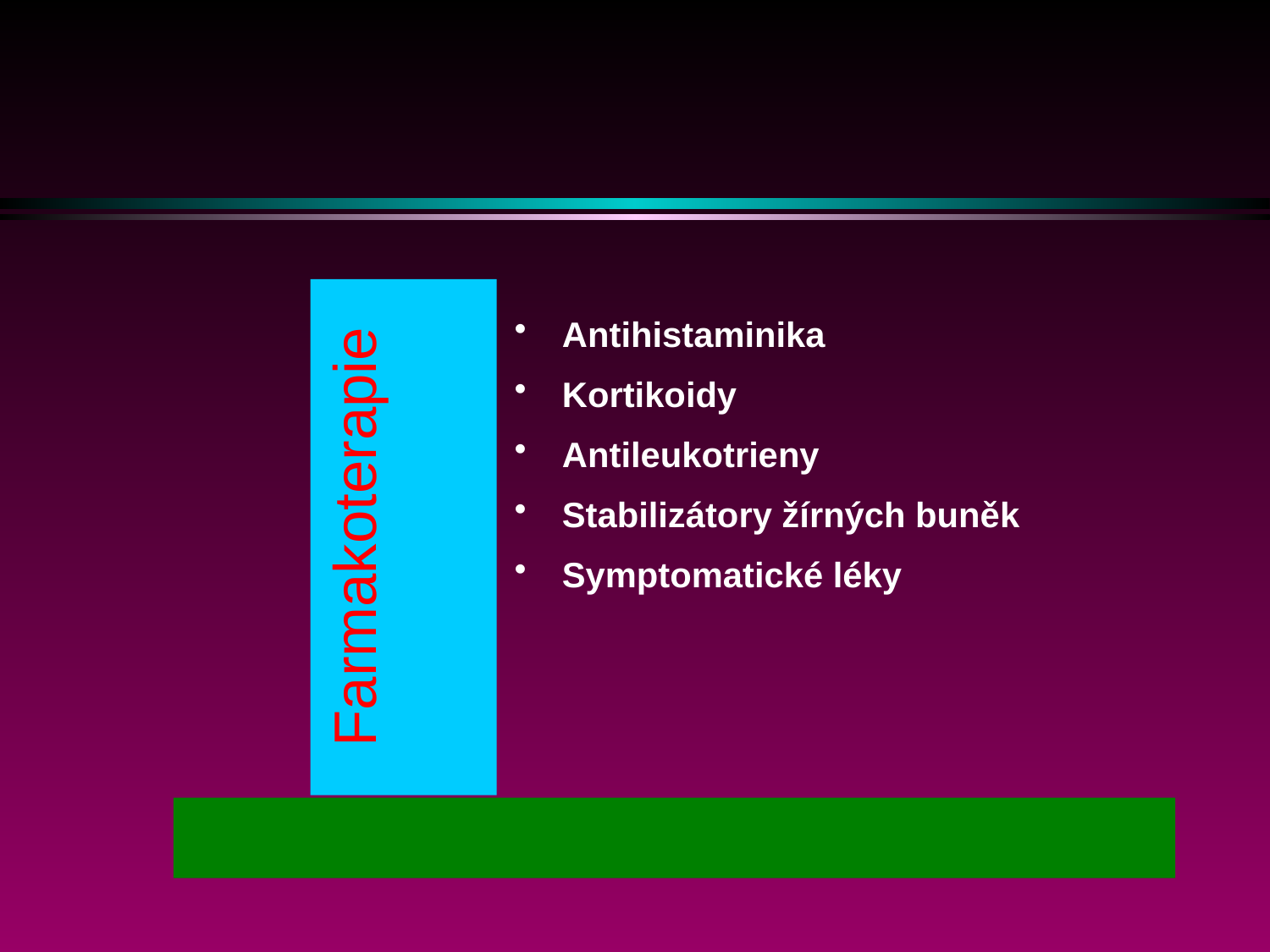

#
Antihistaminika
Kortikoidy
Antileukotrieny
Stabilizátory žírných buněk
Symptomatické léky

Farmakoterapie